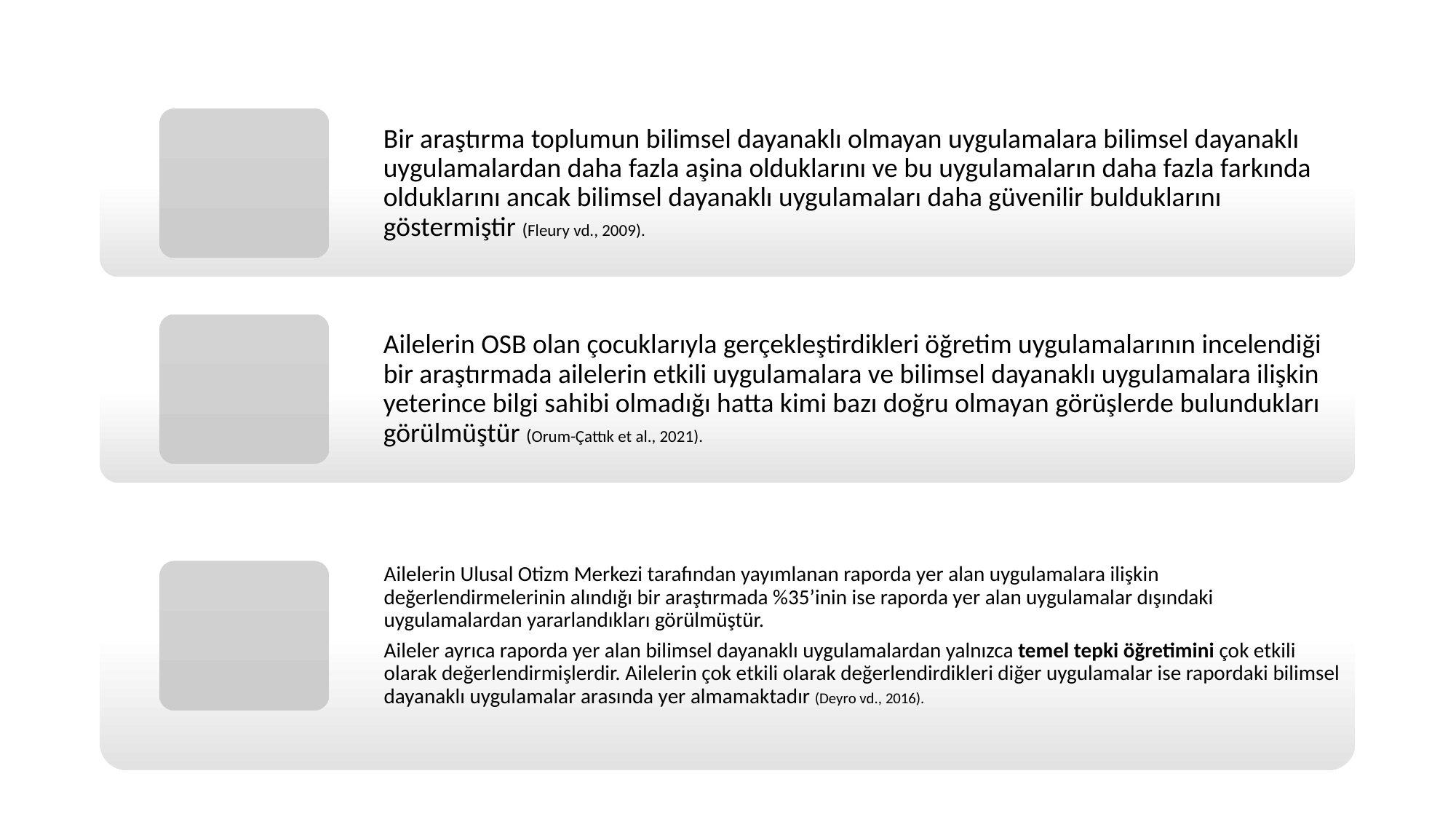

#
Bir araştırma toplumun bilimsel dayanaklı olmayan uygulamalara bilimsel dayanaklı uygulamalardan daha fazla aşina olduklarını ve bu uygulamaların daha fazla farkında olduklarını ancak bilimsel dayanaklı uygulamaları daha güvenilir bulduklarını göstermiştir (Fleury vd., 2009).
Ailelerin OSB olan çocuklarıyla gerçekleştirdikleri öğretim uygulamalarının incelendiği bir araştırmada ailelerin etkili uygulamalara ve bilimsel dayanaklı uygulamalara ilişkin yeterince bilgi sahibi olmadığı hatta kimi bazı doğru olmayan görüşlerde bulundukları görülmüştür (Orum-Çattık et al., 2021).
Ailelerin Ulusal Otizm Merkezi tarafından yayımlanan raporda yer alan uygulamalara ilişkin değerlendirmelerinin alındığı bir araştırmada %35’inin ise raporda yer alan uygulamalar dışındaki uygulamalardan yararlandıkları görülmüştür.
Aileler ayrıca raporda yer alan bilimsel dayanaklı uygulamalardan yalnızca temel tepki öğretimini çok etkili olarak değerlendirmişlerdir. Ailelerin çok etkili olarak değerlendirdikleri diğer uygulamalar ise rapordaki bilimsel dayanaklı uygulamalar arasında yer almamaktadır (Deyro vd., 2016).